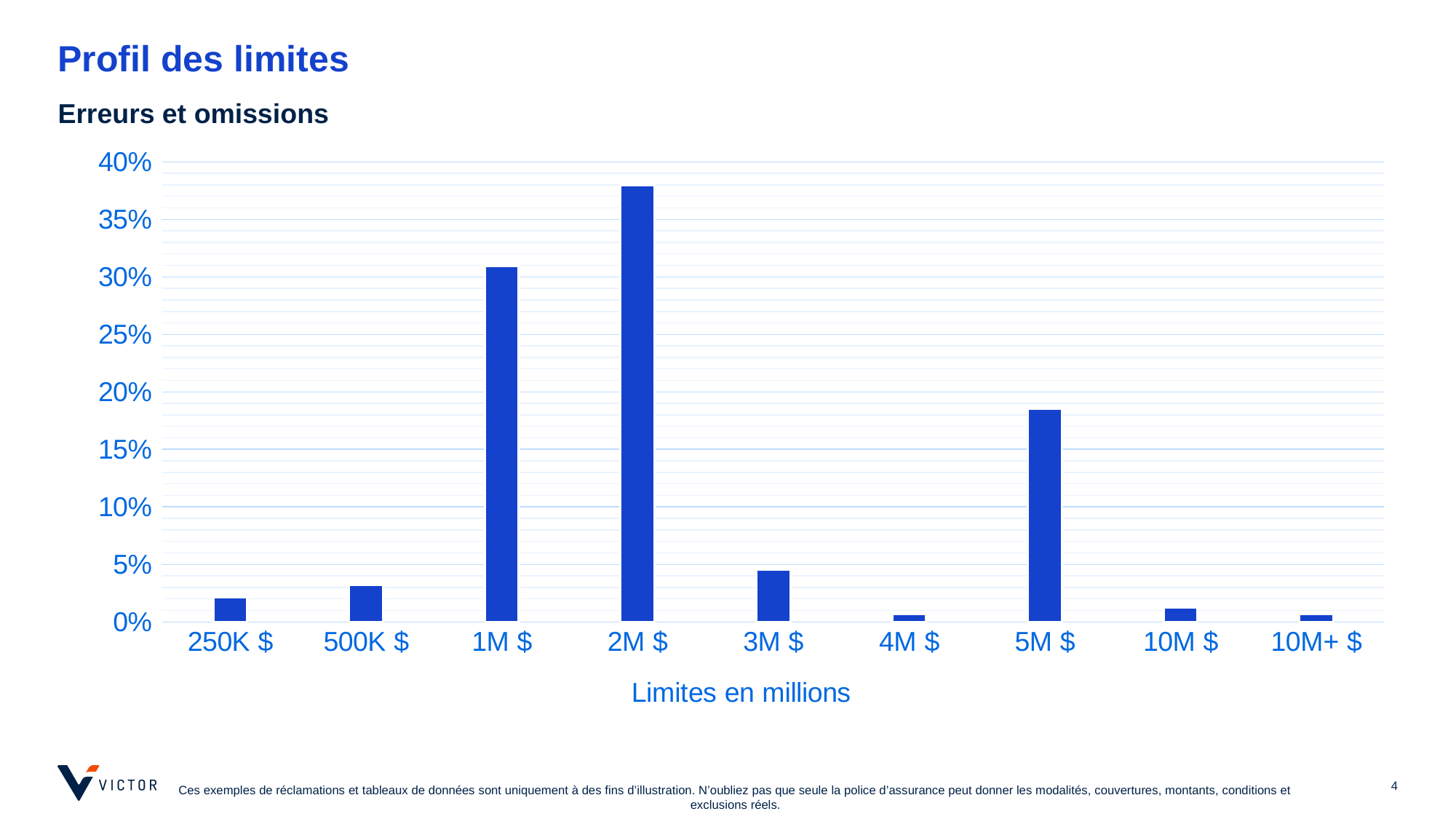

# Profil des limites
Erreurs et omissions

### Chart

| Category | Column1 |
|---|---|
| 250K $ | 0.02167792792792793 |
| 500K $ | 0.03237612612612613 |
| 1M $ | 0.3095157657657658 |
| 2M $ | 0.37972972972972974 |
| 3M $ | 0.04532657657657658 |
| 4M $ | 0.006756756756756756 |
| 5M $ | 0.18530405405405406 |
| 10M $ | 0.012387387387387387 |
| 10M+ $ | 0.006925675675675677 |

### Chart

| Category |
|---|
Ces exemples de réclamations et tableaux de données sont uniquement à des fins d’illustration. N’oubliez pas que seule la police d’assurance peut donner les modalités, couvertures, montants, conditions et exclusions réels.
4